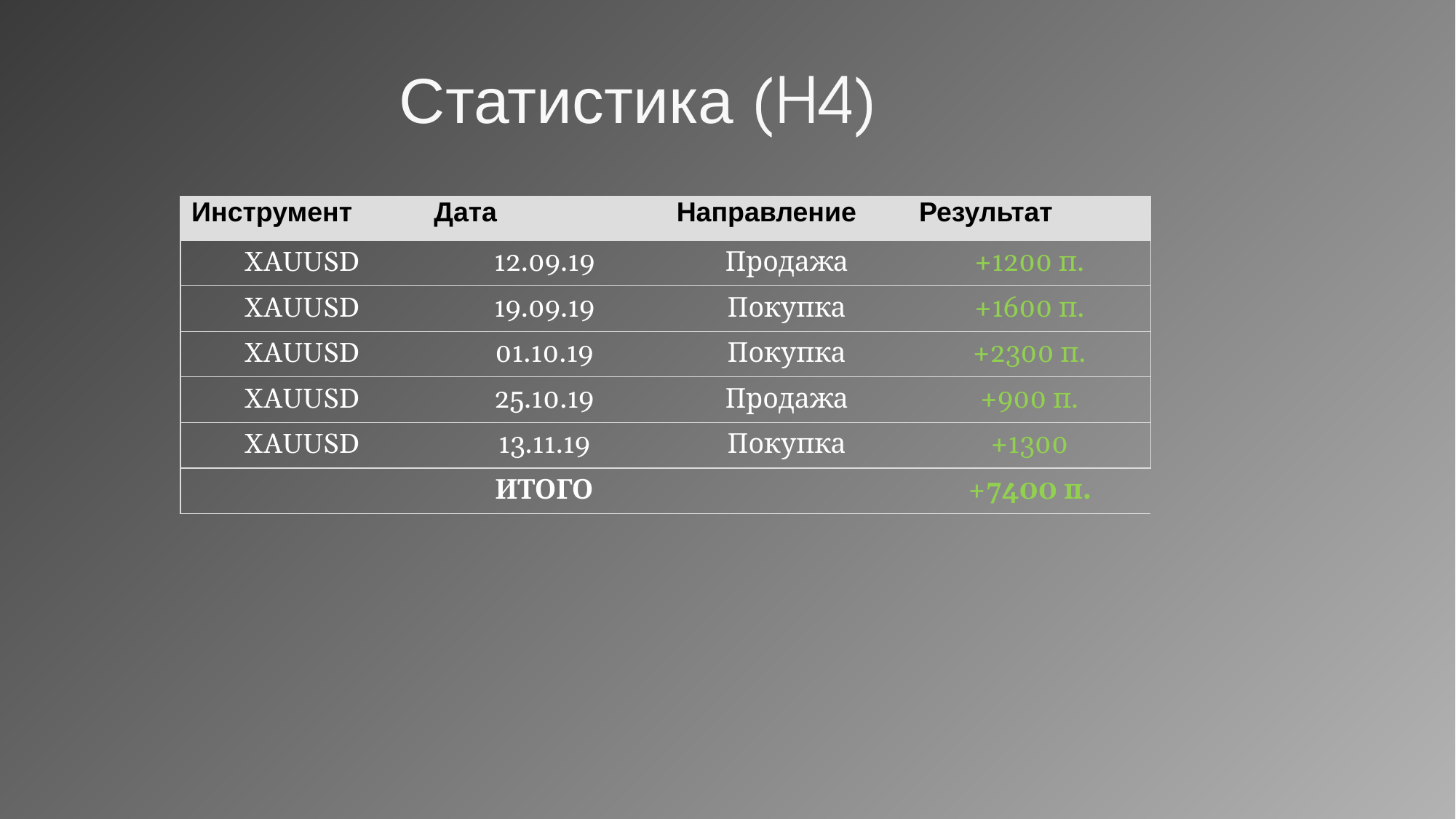

# Статистика (H4)
| Инструмент | Дата | Направление | Результат |
| --- | --- | --- | --- |
| XAUUSD | 12.09.19 | Продажа | +1200 п. |
| XAUUSD | 19.09.19 | Покупка | +1600 п. |
| XAUUSD | 01.10.19 | Покупка | +2300 п. |
| XAUUSD | 25.10.19 | Продажа | +900 п. |
| XAUUSD | 13.11.19 | Покупка | +1300 |
| ИТОГО |  |  | +7400 п. |